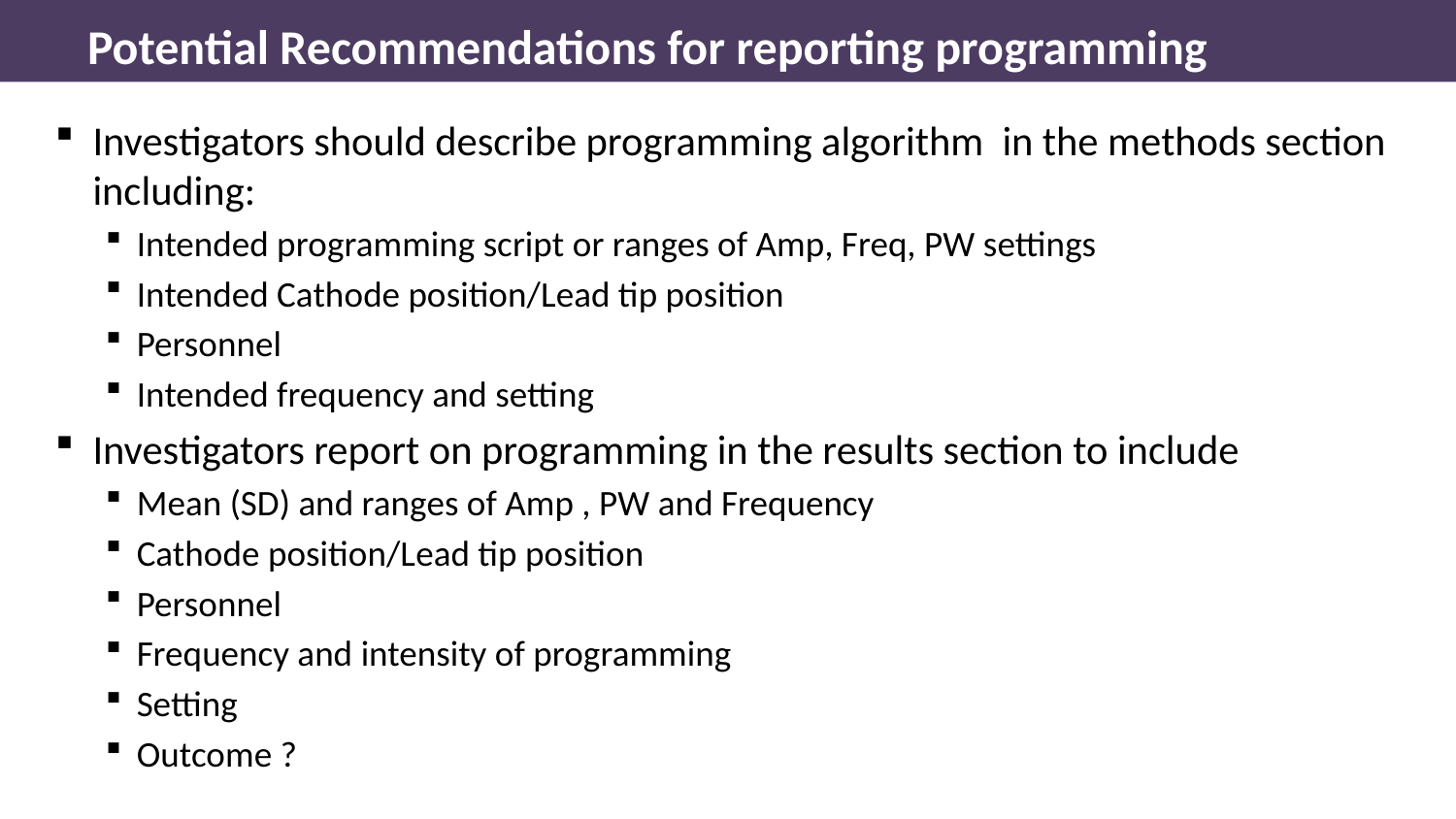

# Potential Recommendations for reporting programming
Investigators should describe programming algorithm  in the methods section including:
Intended programming script or ranges of Amp, Freq, PW settings
Intended Cathode position/Lead tip position
Personnel
Intended frequency and setting
Investigators report on programming in the results section to include
Mean (SD) and ranges of Amp , PW and Frequency
Cathode position/Lead tip position
Personnel
Frequency and intensity of programming
Setting
Outcome ?